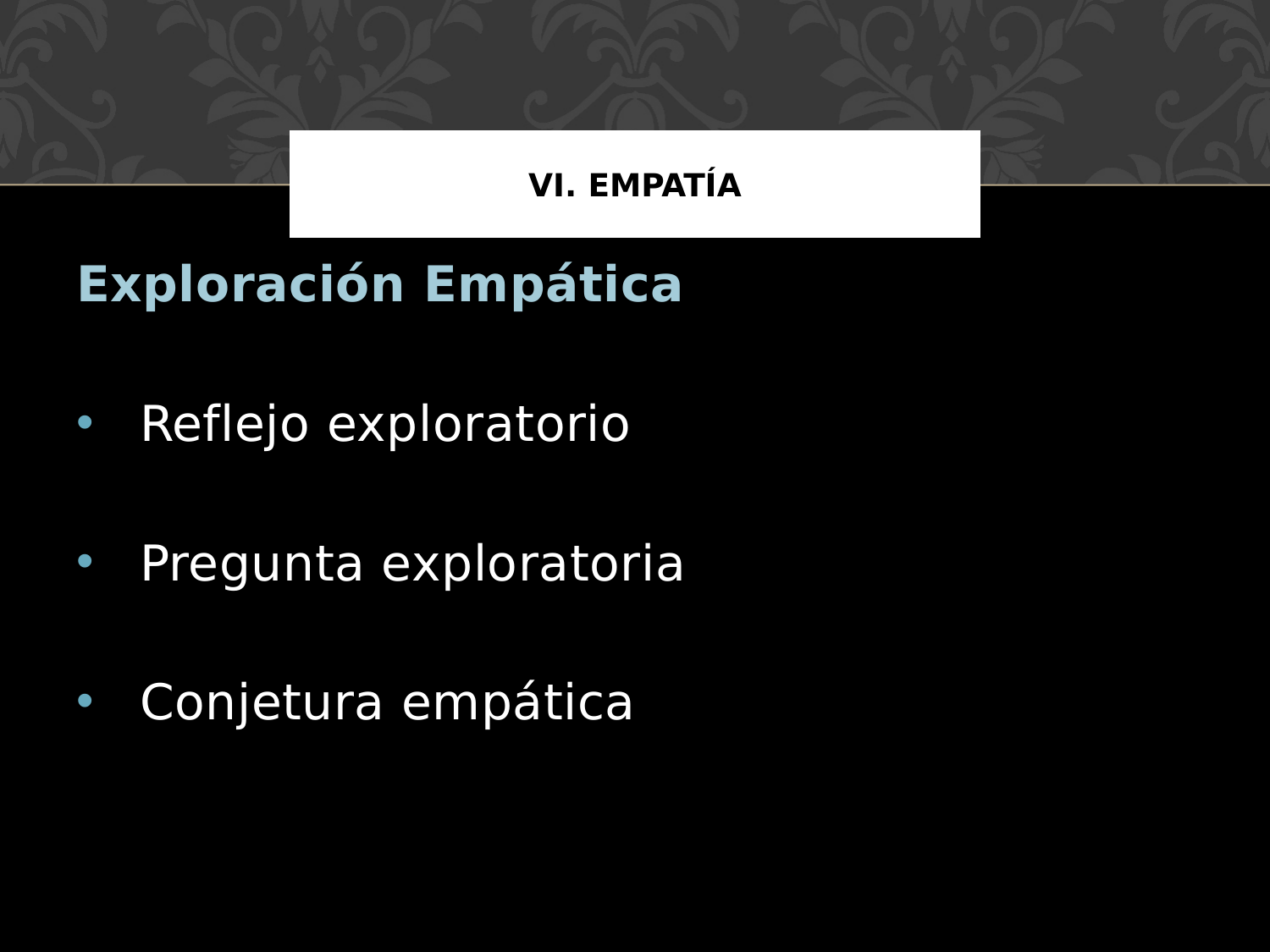

VI. empatía
# IV. LIDERAZGO Y COMUNICACIÓN
Exploración Empática

Reflejo exploratorio

Pregunta exploratoria

Conjetura empática